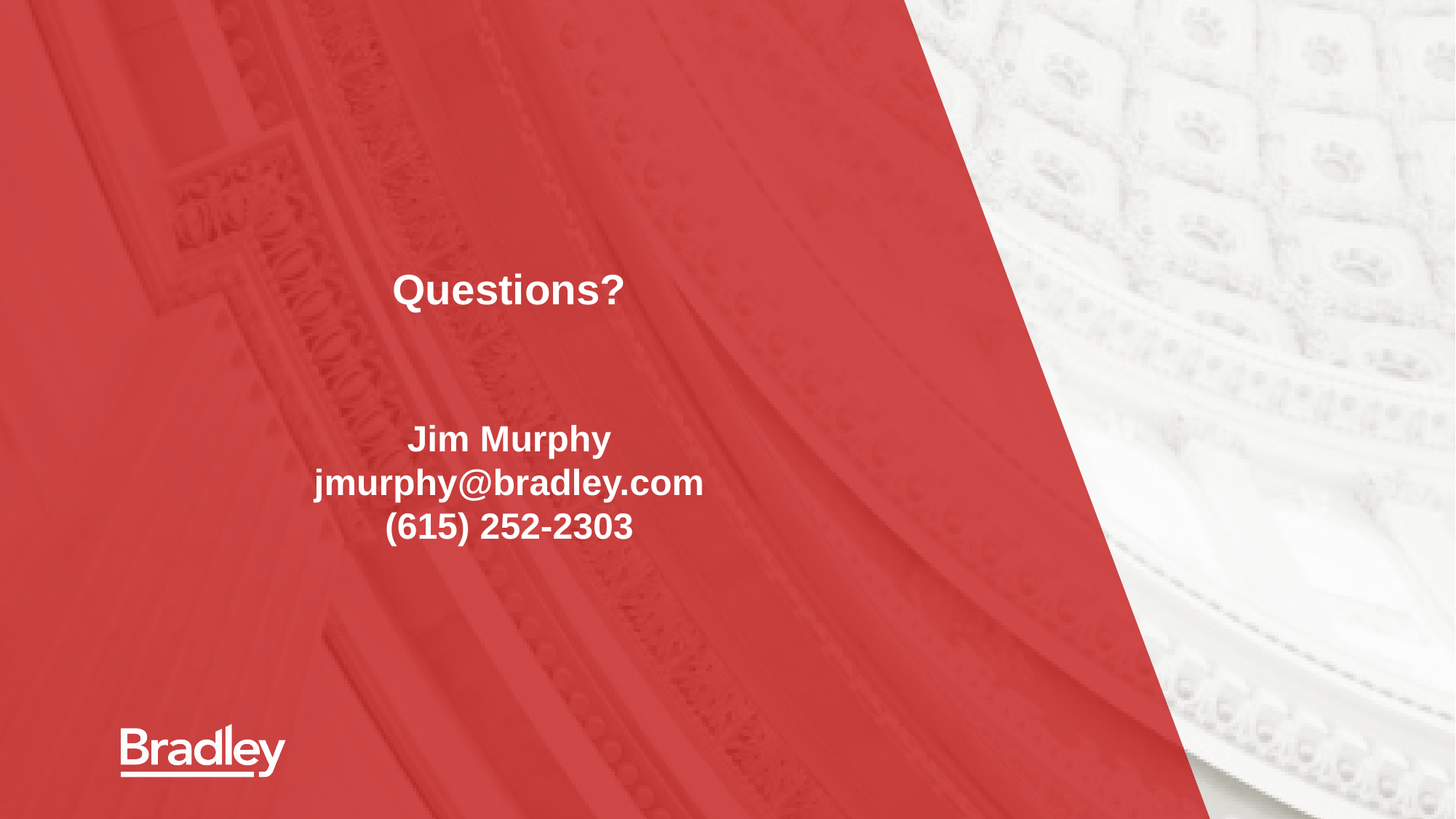

# Questions? Jim Murphy jmurphy@bradley.com (615) 252-2303
29